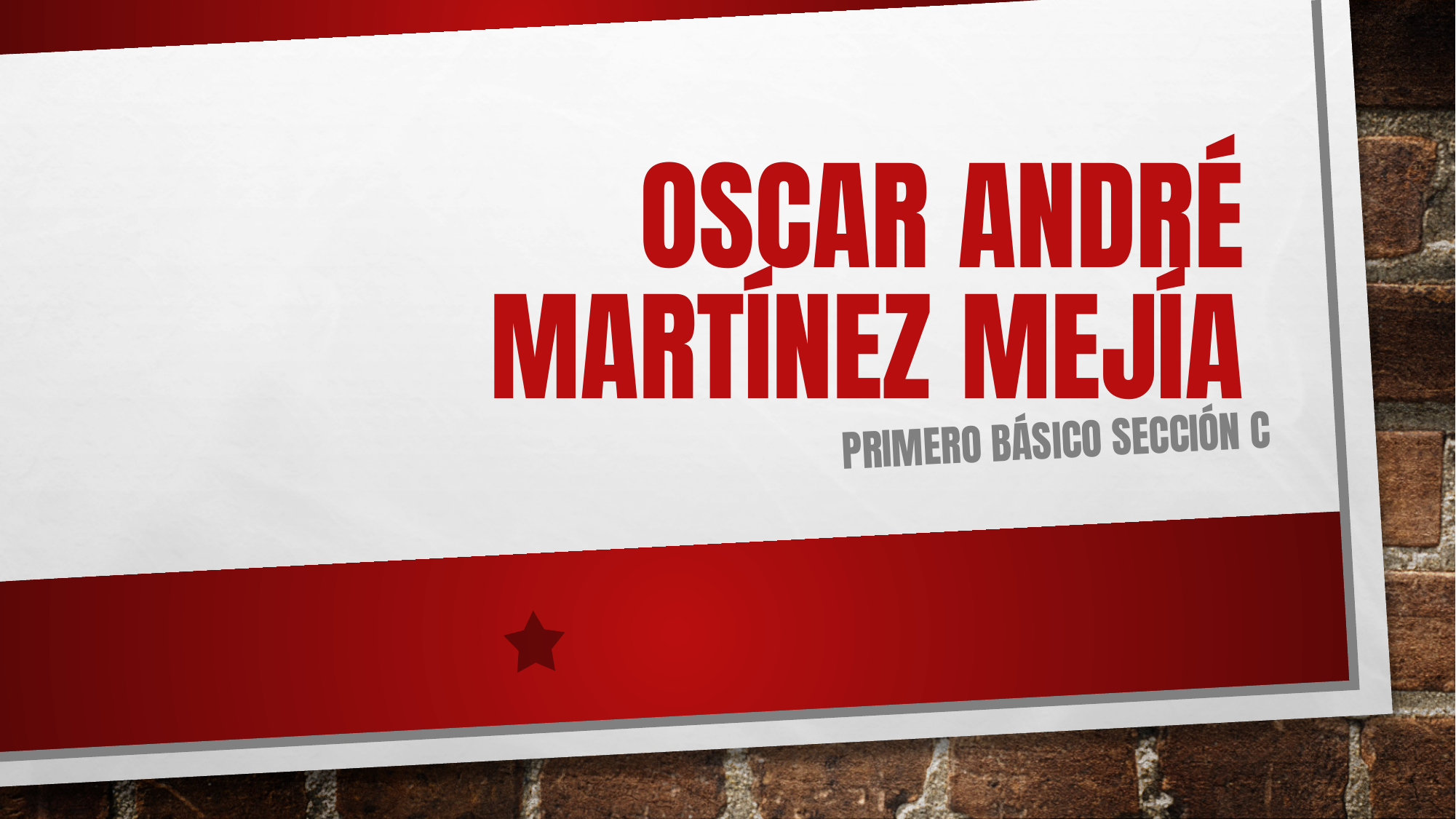

# Oscar André Martínez Mejía
Primero básico sección C